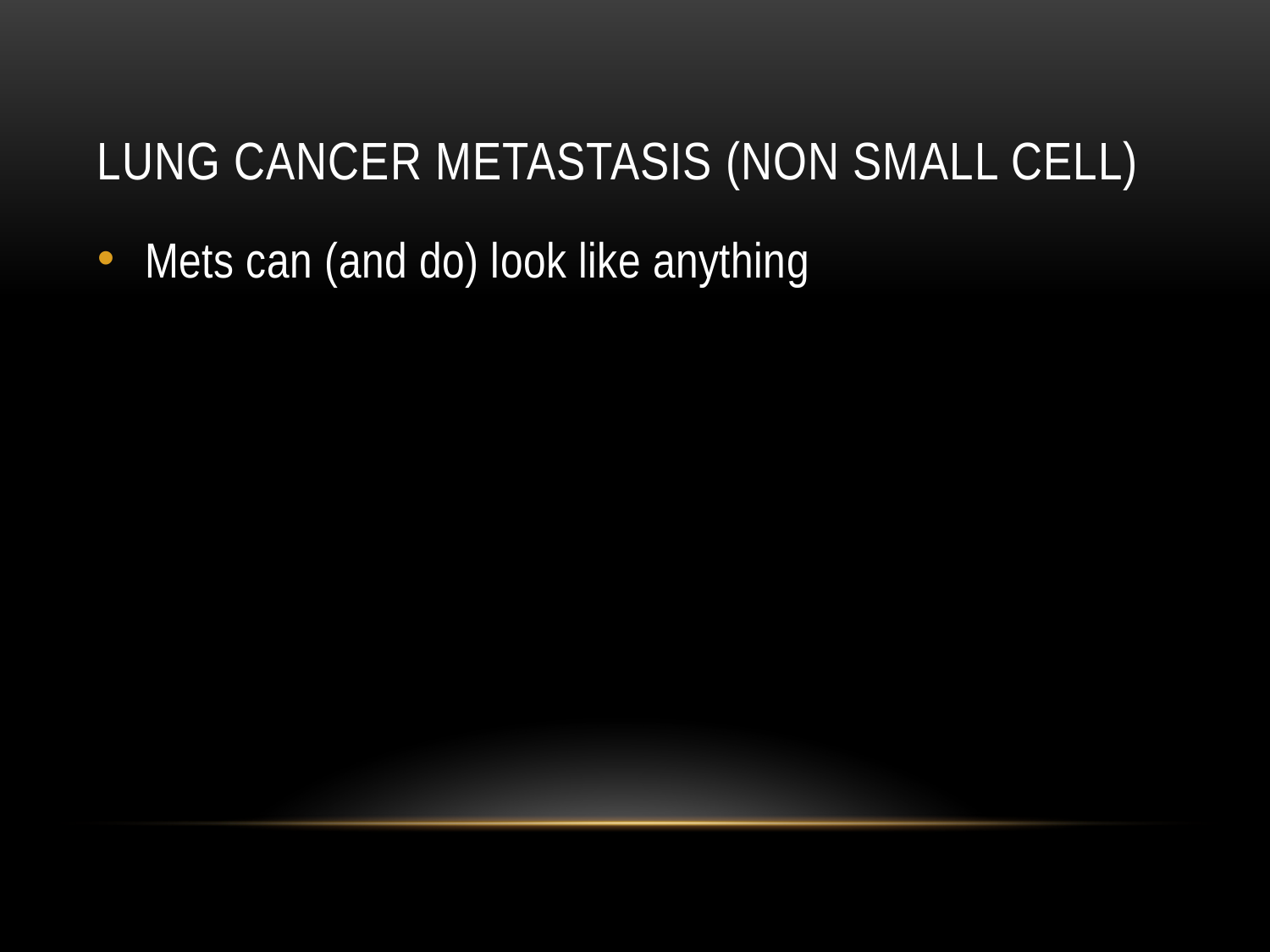

# Lung cancer metastasis (non small cell)
Mets can (and do) look like anything